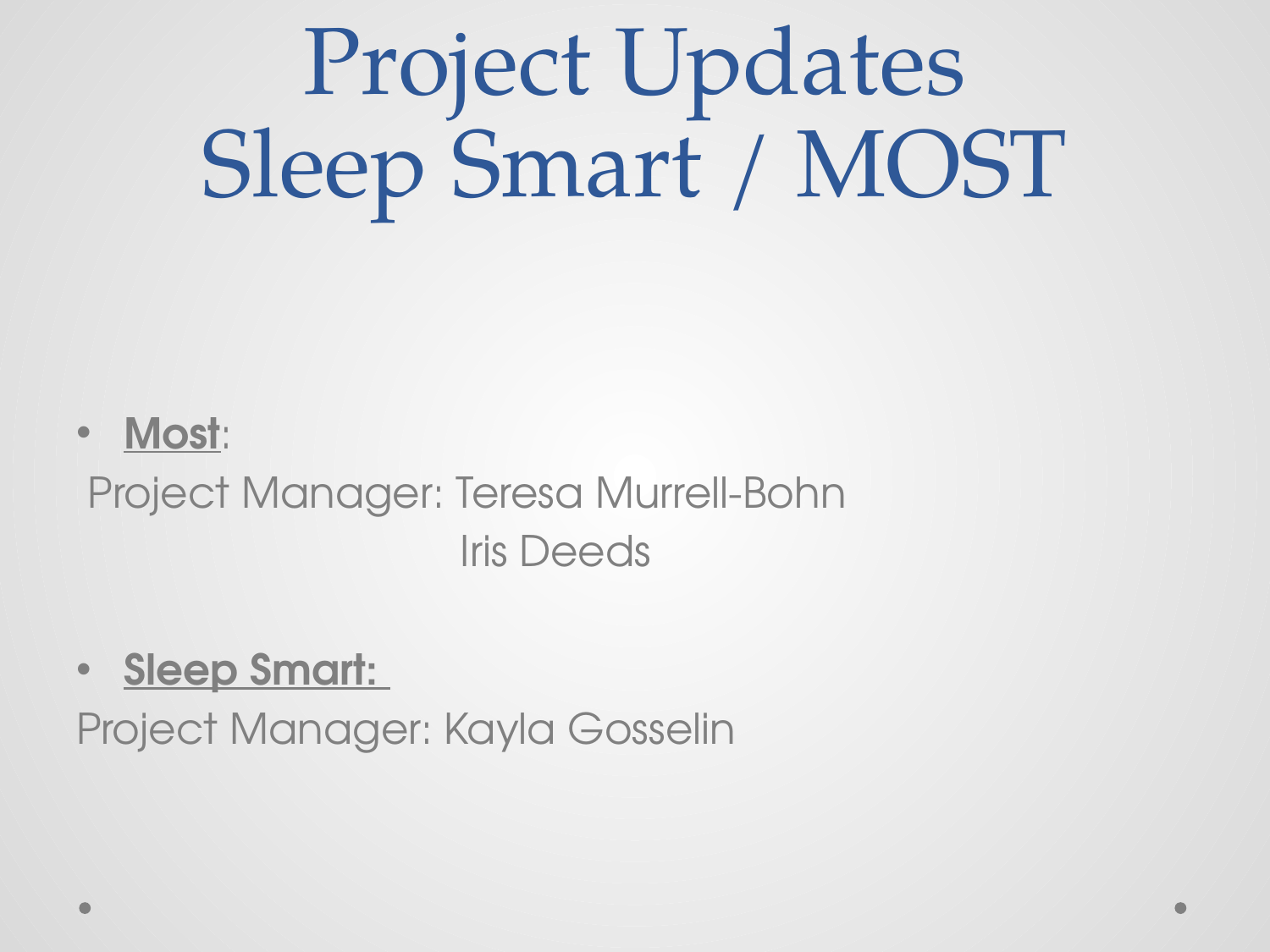

# Project Updates Sleep Smart / MOST

Most:
 Project Manager: Teresa Murrell-Bohn
                                 Iris Deeds

Sleep Smart:
Project Manager: Kayla Gosselin